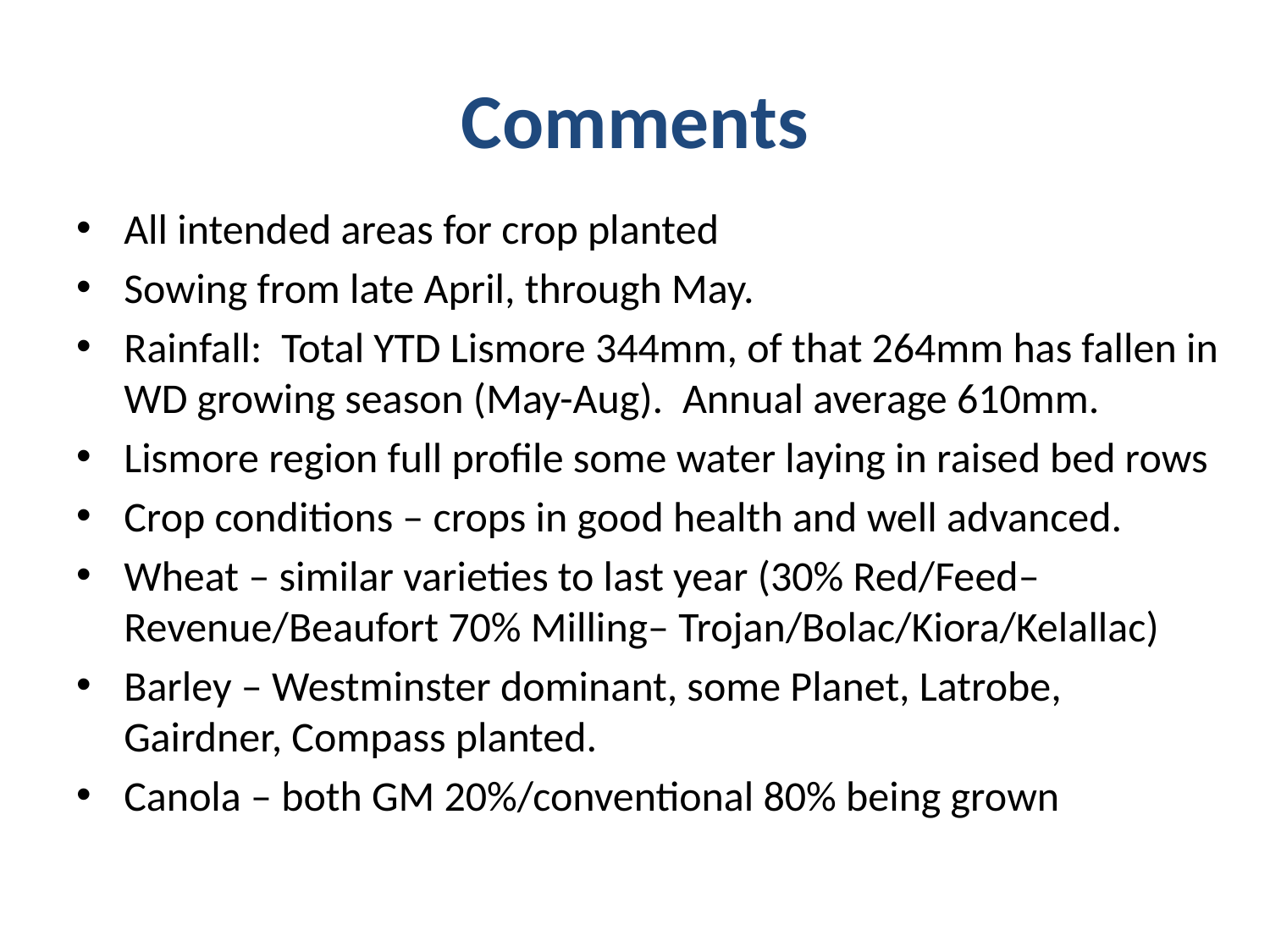

# Comments
All intended areas for crop planted
Sowing from late April, through May.
Rainfall:  Total YTD Lismore 344mm, of that 264mm has fallen in WD growing season (May-Aug).  Annual average 610mm.
Lismore region full profile some water laying in raised bed rows
Crop conditions – crops in good health and well advanced.
Wheat – similar varieties to last year (30% Red/Feed– Revenue/Beaufort 70% Milling– Trojan/Bolac/Kiora/Kelallac)
Barley – Westminster dominant, some Planet, Latrobe, Gairdner, Compass planted.
Canola – both GM 20%/conventional 80% being grown